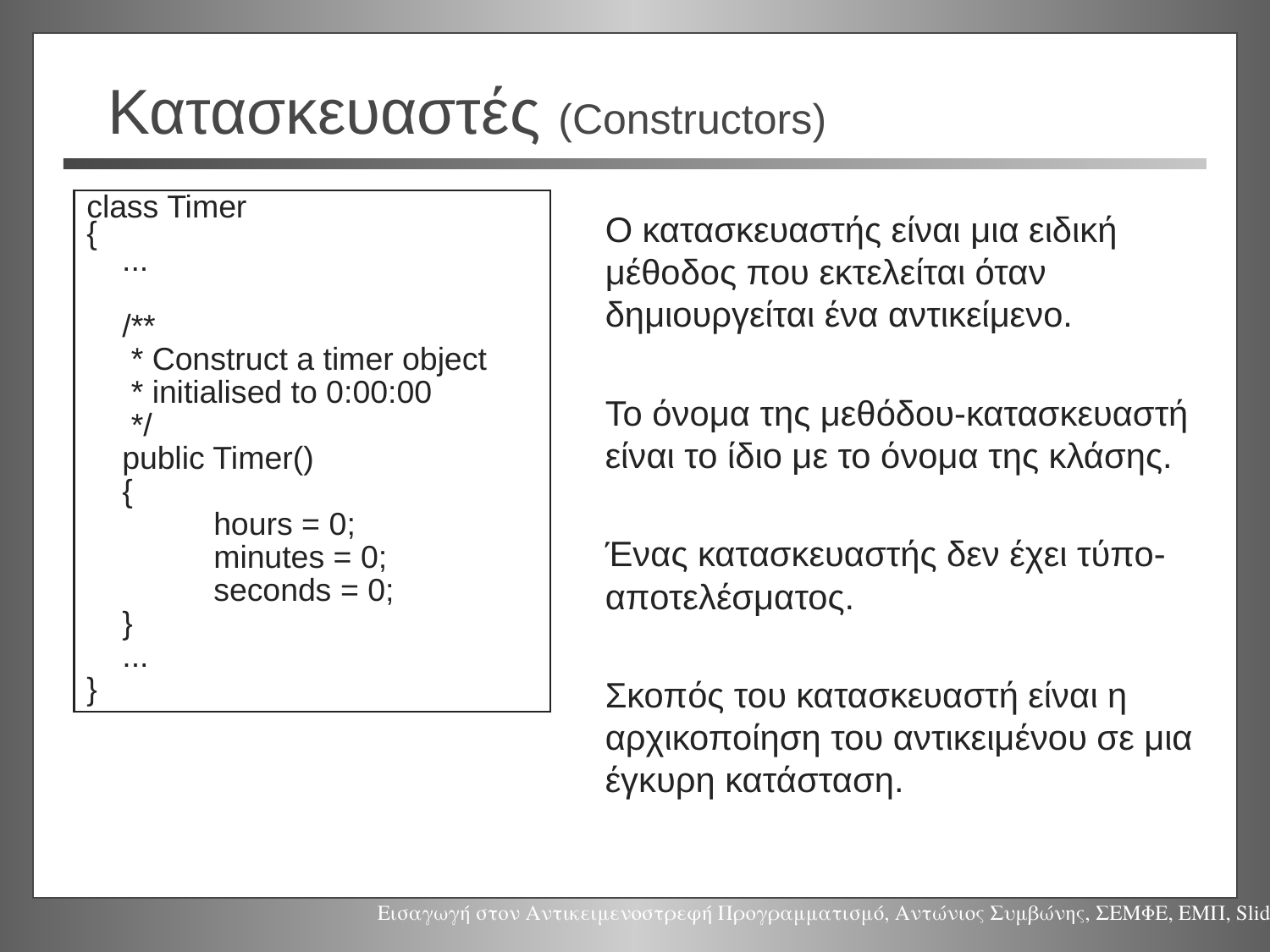

# Κατασκευαστές (Constructors)
class Timer
{
    ...

    /**
     * Construct a timer object
     * initialised to 0:00:00
     */
    public Timer()
    {
	hours = 0;
	minutes = 0;
	seconds = 0;
    }
    ...
}
Ο κατασκευαστής είναι μια ειδική μέθοδος που εκτελείται όταν δημιουργείται ένα αντικείμενο.

Το όνομα της μεθόδου-κατασκευαστή είναι το ίδιο με το όνομα της κλάσης.

Ένας κατασκευαστής δεν έχει τύπο-αποτελέσματος.

Σκοπός του κατασκευαστή είναι η αρχικοποίηση του αντικειμένου σε μια έγκυρη κατάσταση.